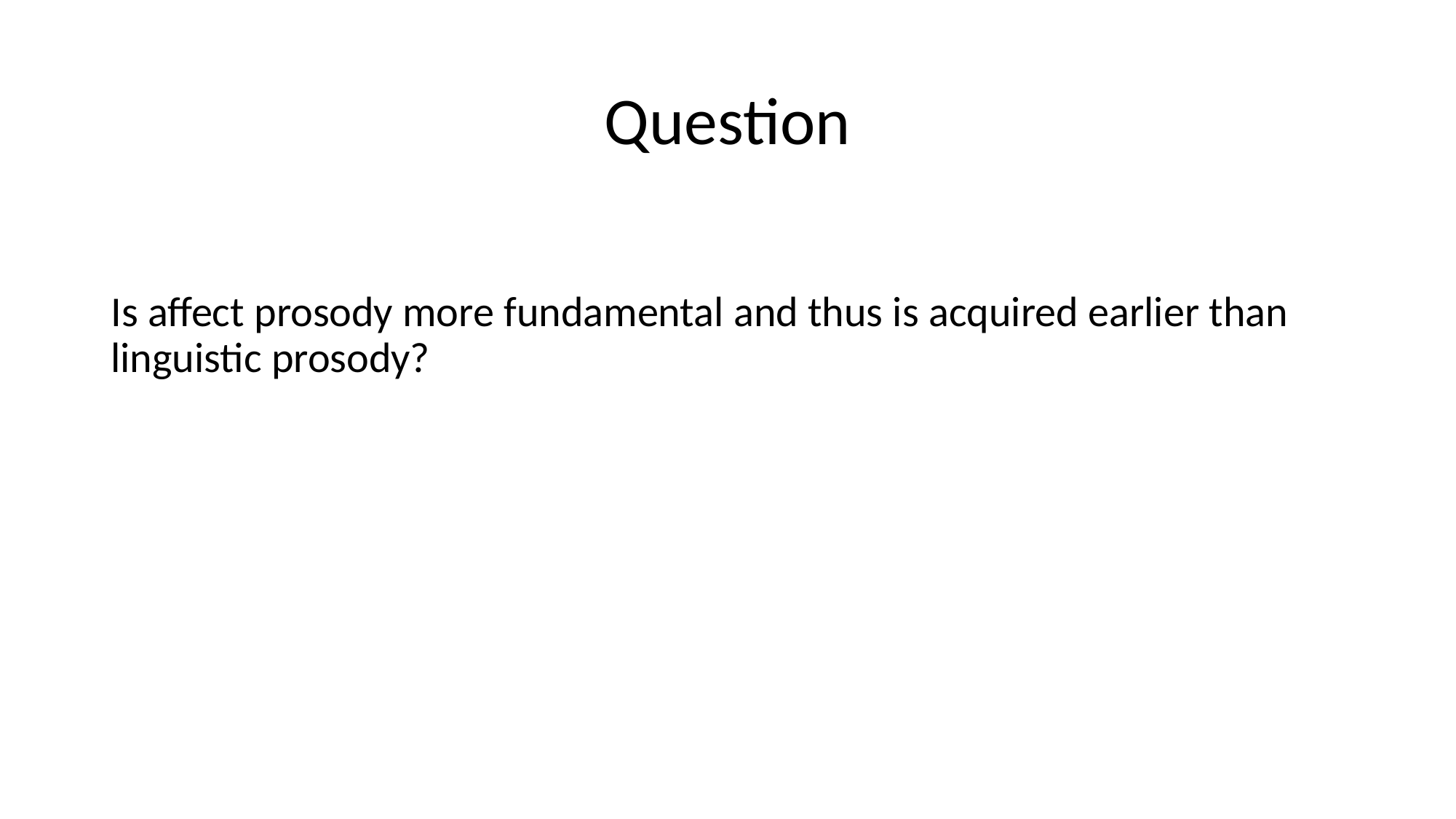

# Question

Is affect prosody more fundamental and thus is acquired earlier than linguistic prosody?